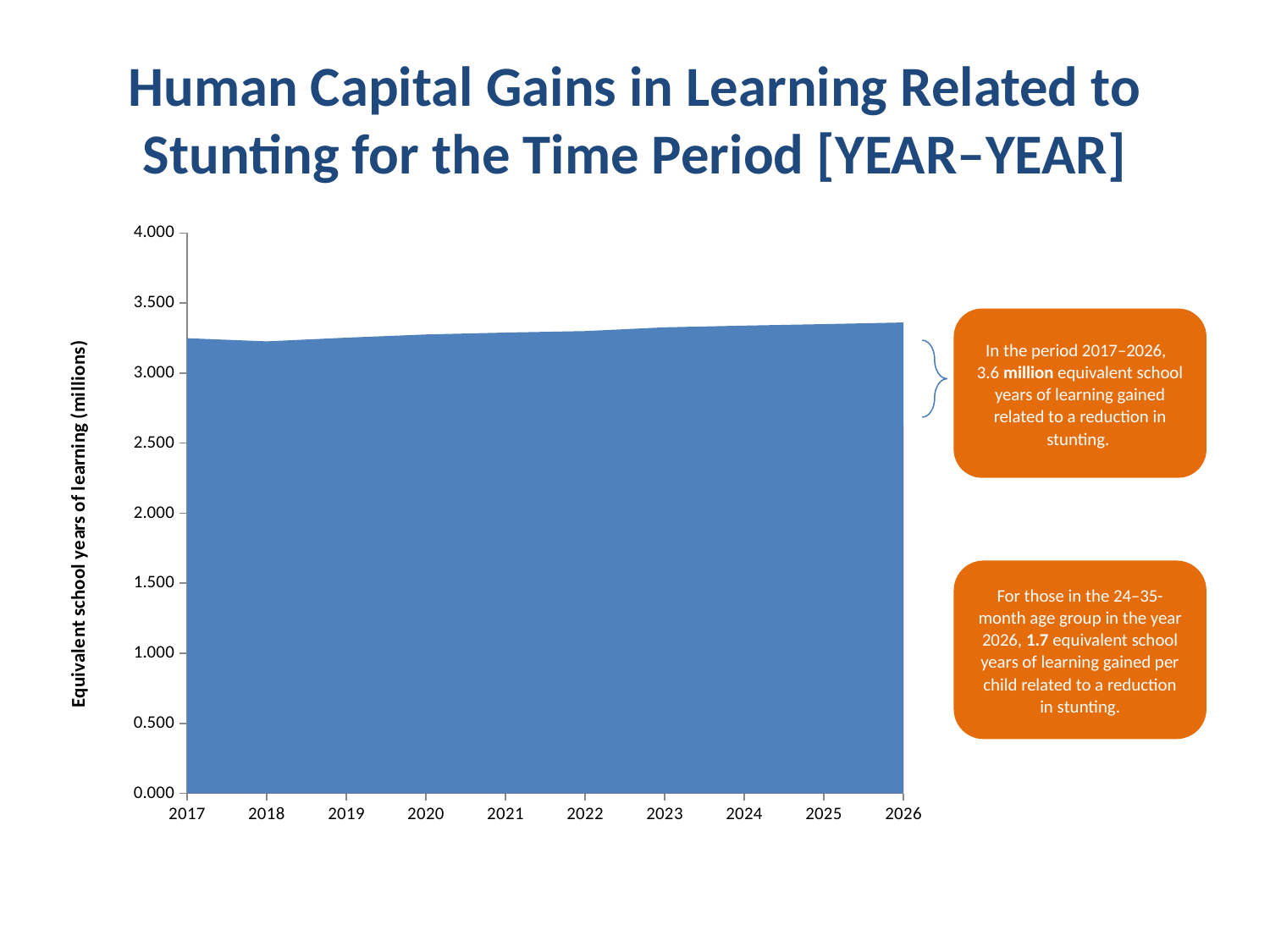

# Human Capital Gains in Learning Related to Stunting for the Time Period [YEAR–YEAR]

### Chart

| Category | Status quo scenario  | Improved scenario losses |
|---|---|---|
| 2017 | 3.2490806971489534 | 3.2490806971489534 |
| 2018 | 3.2264278117690868 | 3.1496373723330615 |
| 2019 | 3.2528335251602183 | 3.097995710473562 |
| 2020 | 3.275901713438716 | 3.0419978915029744 |
| 2021 | 3.2891914061949055 | 2.976054440849429 |
| 2022 | 3.300072342139034 | 2.9073562795029084 |
| 2023 | 3.3269235622759696 | 2.851829860097973 |
| 2024 | 3.33877102132964 | 2.782521211312929 |
| 2025 | 3.349463183228938 | 2.7117132883719166 |
| 2026 | 3.361484314403854 | 2.6414407075178903 |
In the period 2017–2026,   3.6 million equivalent school years of learning gained related to a reduction in stunting.

For those in the 24–35-month age group in the year 2026, 1.7 equivalent school years of learning gained per child related to a reduction in stunting.